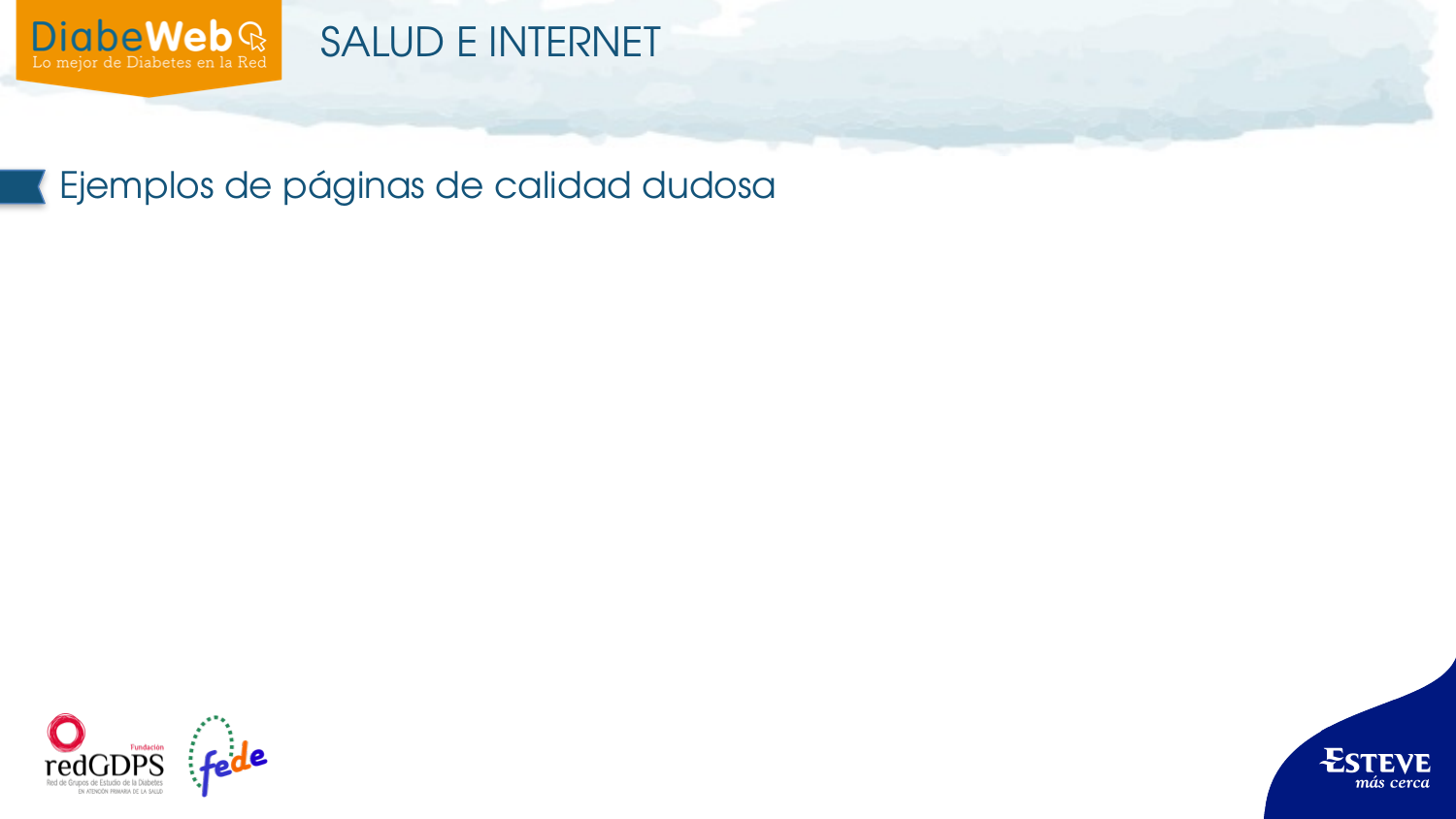

# SALUD E INTERNET
Ejemplos de páginas de calidad dudosa